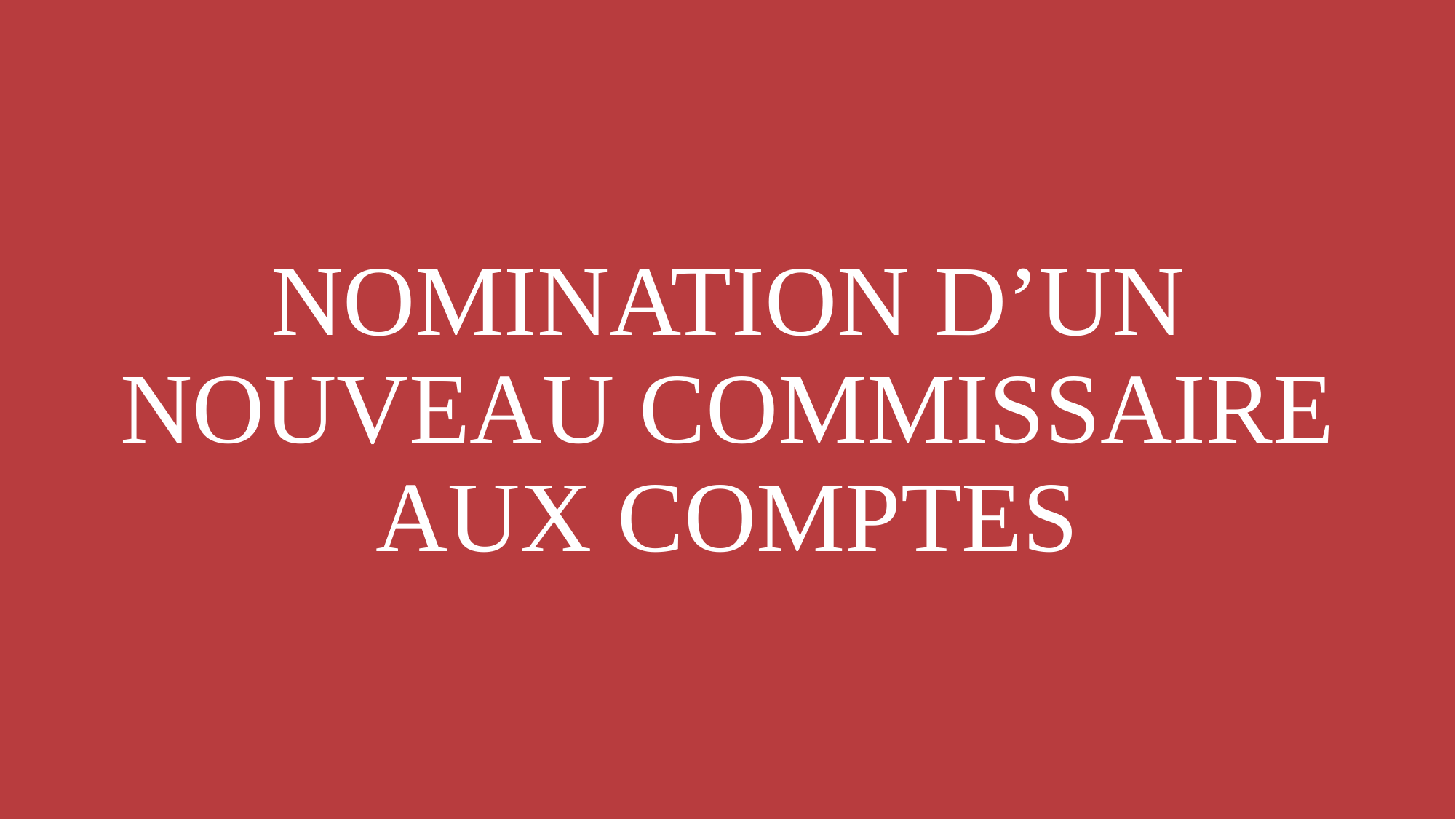

# NOMINATION D’UN NOUVEAU COMMISSAIRE AUX COMPTES